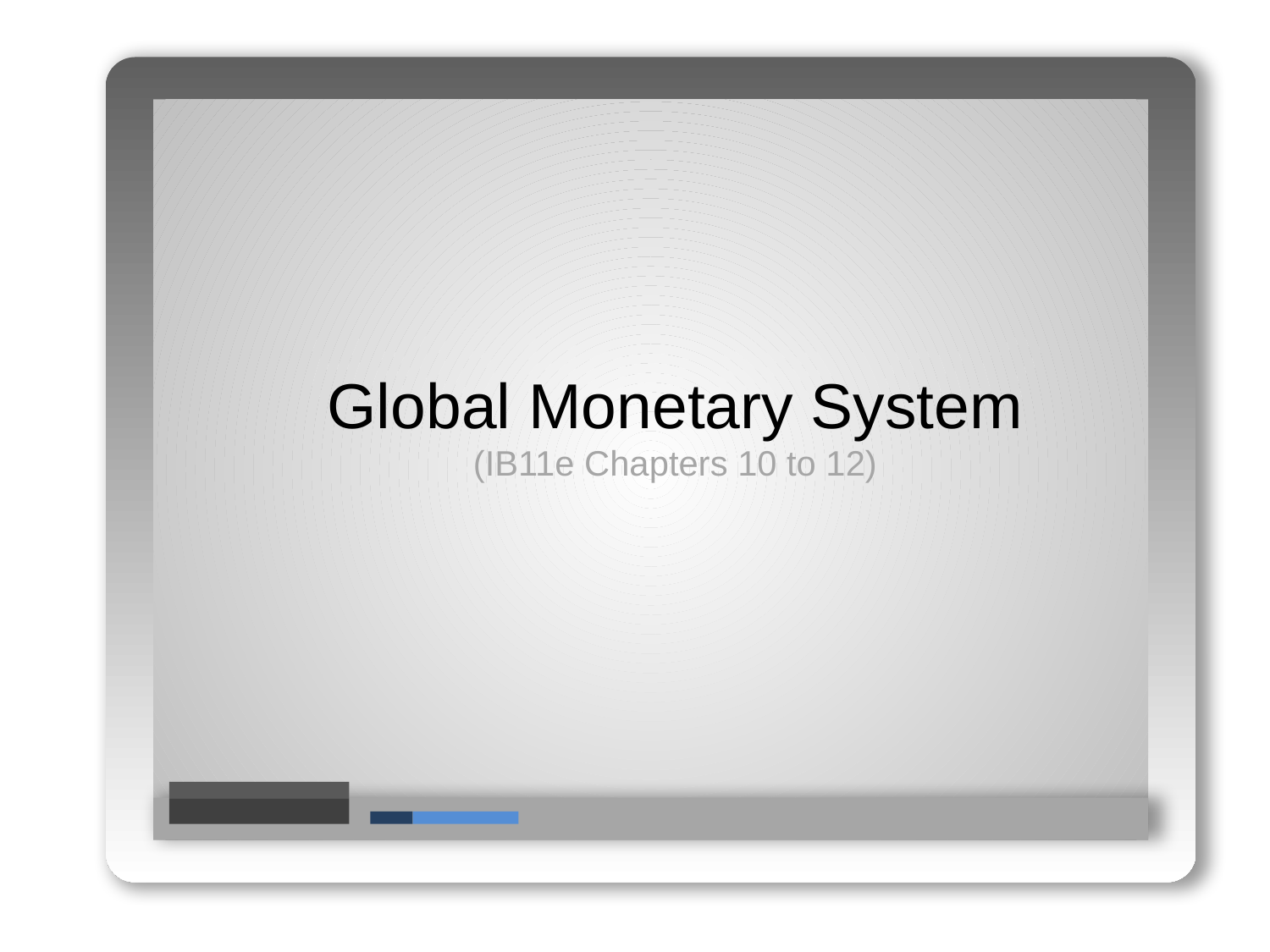

Hello How are you?
Global Monetary System
(IB11e Chapters 10 to 12)